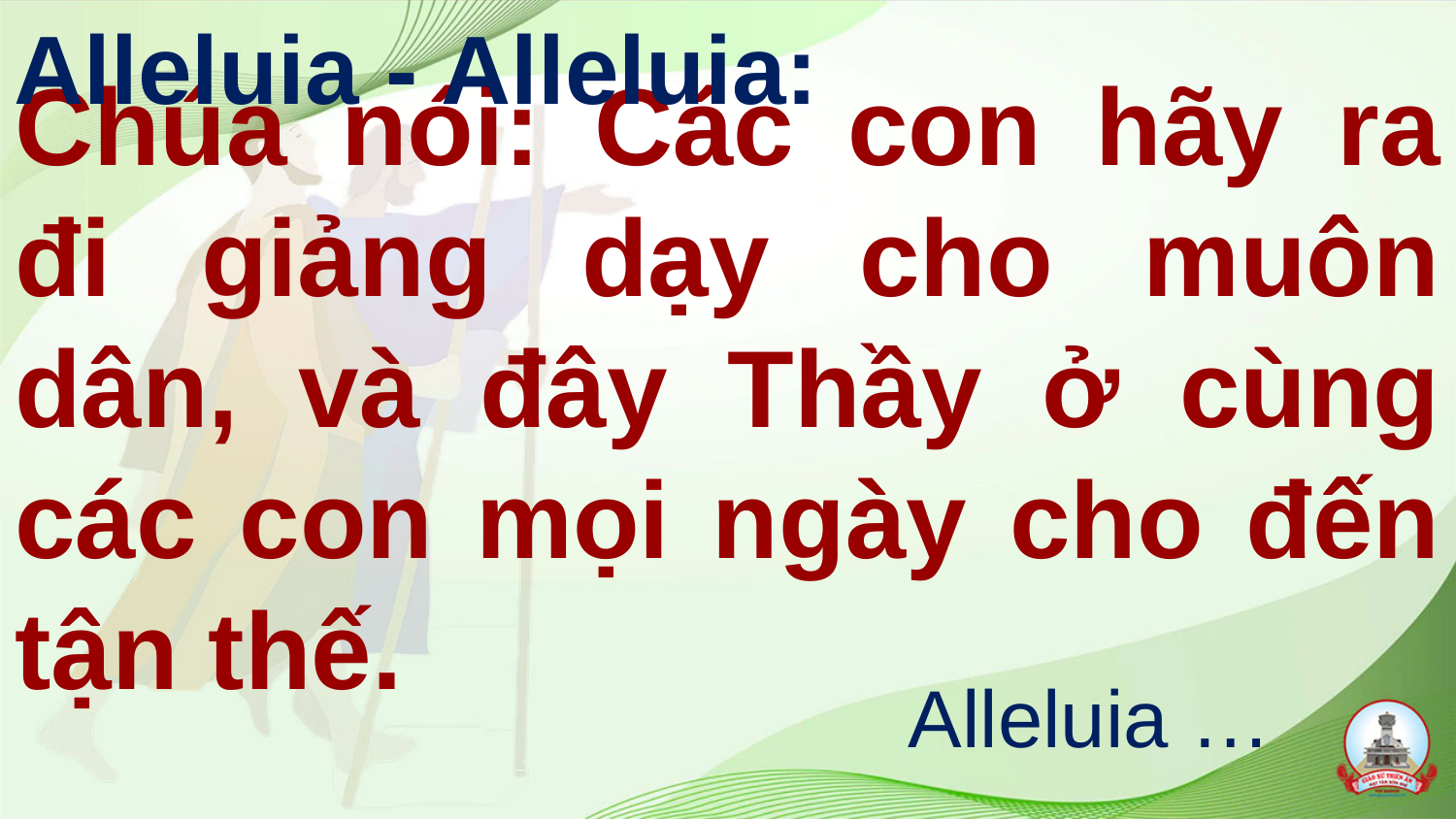

Alleluia - Alleluia:
# Chúa nói: Các con hãy ra đi giảng dạy cho muôn dân, và đây Thầy ở cùng các con mọi ngày cho đến tận thế.
Alleluia …